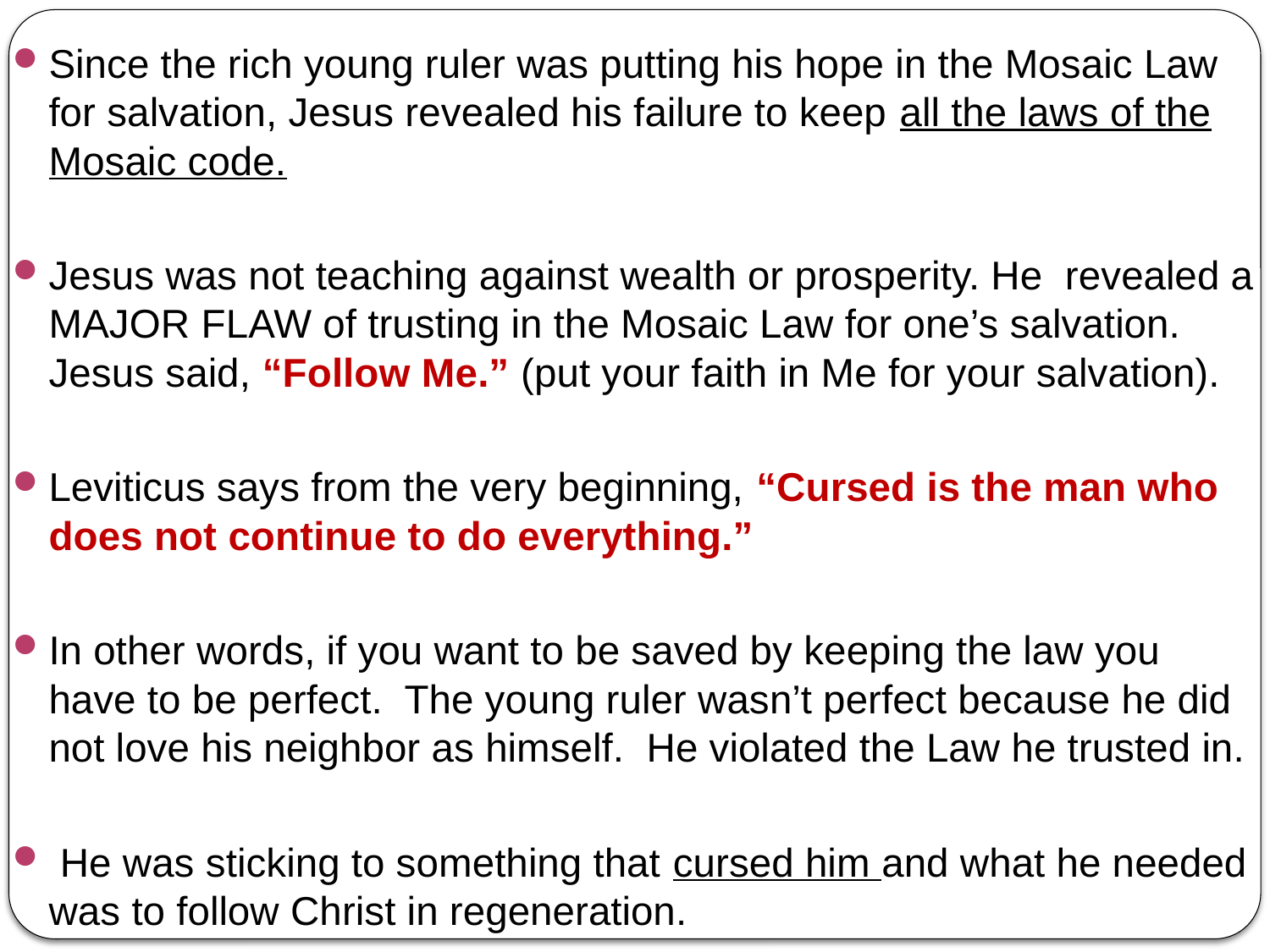

Since the rich young ruler was putting his hope in the Mosaic Law for salvation, Jesus revealed his failure to keep all the laws of the Mosaic code.

Jesus was not teaching against wealth or prosperity. He  revealed a MAJOR FLAW of trusting in the Mosaic Law for one’s salvation. Jesus said, “Follow Me.” (put your faith in Me for your salvation).

Leviticus says from the very beginning, “Cursed is the man who does not continue to do everything.”

In other words, if you want to be saved by keeping the law you have to be perfect.  The young ruler wasn’t perfect because he did not love his neighbor as himself.  He violated the Law he trusted in.

 He was sticking to something that cursed him and what he needed was to follow Christ in regeneration.